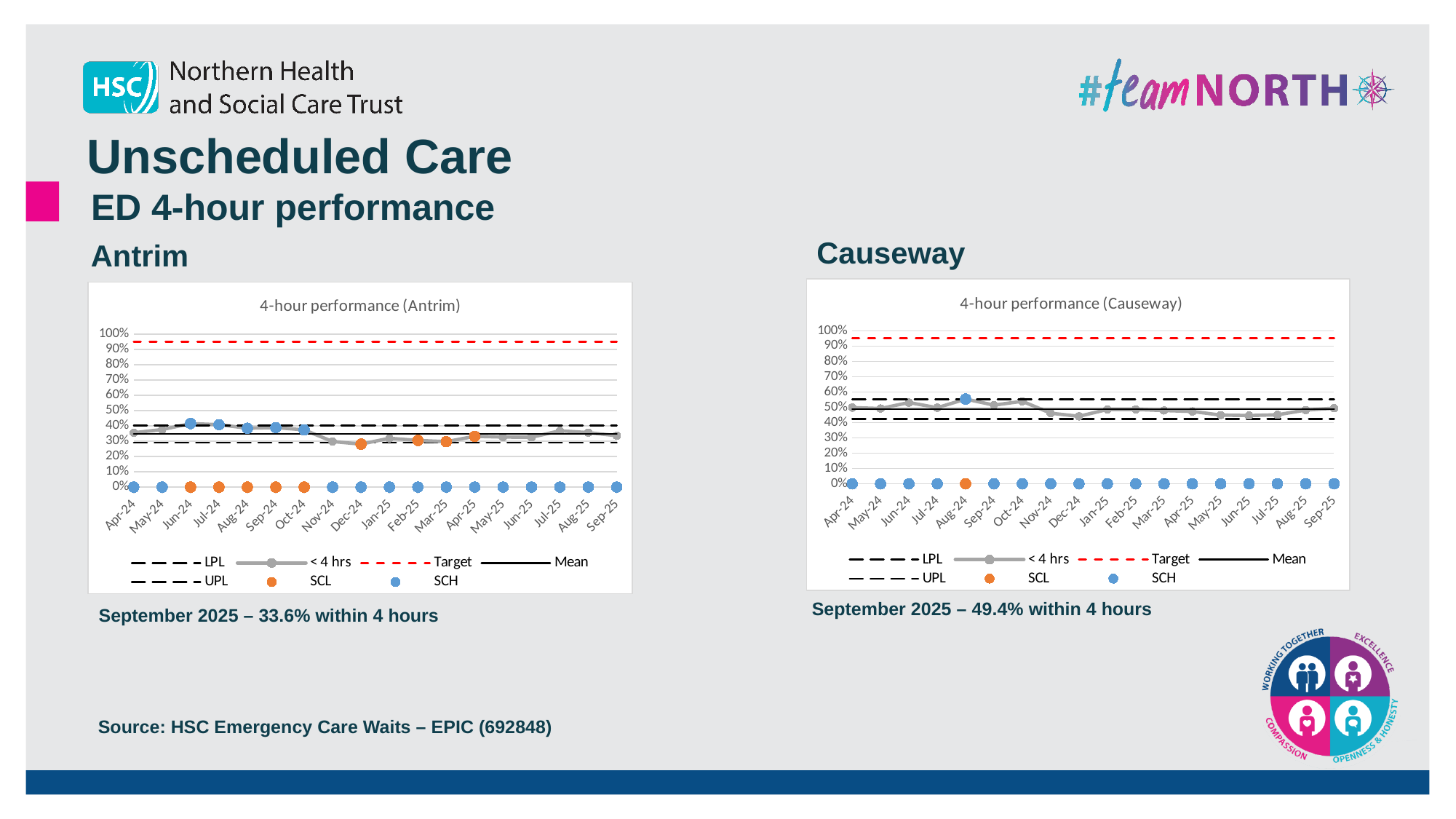

Unscheduled Care
ED 4-hour performance
Causeway
Antrim

### Chart: 4-hour performance (Causeway)

| Category | LPL | < 4 hrs | Target | Mean | UPL | SCL | SCH |
|---|---|---|---|---|---|---|---|
| 45383 | 0.4232699999999999 | 0.498 | 0.95 | 0.4874055555555555 | 0.551541111111111 | None | None |
| 45413 | 0.4232699999999999 | 0.492 | 0.95 | 0.4874055555555555 | 0.551541111111111 | None | None |
| 45444 | 0.4232699999999999 | 0.531 | 0.95 | 0.4874055555555555 | 0.551541111111111 | None | None |
| 45474 | 0.4232699999999999 | 0.497 | 0.95 | 0.4874055555555555 | 0.551541111111111 | None | None |
| 45505 | 0.4232699999999999 | 0.554 | 0.95 | 0.4874055555555555 | 0.551541111111111 | None | 0.554 |
| 45536 | 0.4232699999999999 | 0.514 | 0.95 | 0.4874055555555555 | 0.551541111111111 | None | None |
| 45566 | 0.4232699999999999 | 0.539 | 0.95 | 0.4874055555555555 | 0.551541111111111 | None | None |
| 45597 | 0.4232699999999999 | 0.4613 | 0.95 | 0.4874055555555555 | 0.551541111111111 | None | None |
| 45627 | 0.4232699999999999 | 0.441 | 0.95 | 0.4874055555555555 | 0.551541111111111 | None | None |
| 45658 | 0.4232699999999999 | 0.486 | 0.95 | 0.4874055555555555 | 0.551541111111111 | None | None |
| 45689 | 0.4232699999999999 | 0.486 | 0.95 | 0.4874055555555555 | 0.551541111111111 | None | None |
| 45717 | 0.4232699999999999 | 0.479 | 0.95 | 0.4874055555555555 | 0.551541111111111 | None | None |
| 45748 | 0.4232699999999999 | 0.473 | 0.95 | 0.4874055555555555 | 0.551541111111111 | None | None |
| 45778 | 0.4232699999999999 | 0.449 | 0.95 | 0.4874055555555555 | 0.551541111111111 | None | None |
| 45809 | 0.4232699999999999 | 0.446 | 0.95 | 0.4874055555555555 | 0.551541111111111 | None | None |
| 45839 | 0.4232699999999999 | 0.451 | 0.95 | 0.4874055555555555 | 0.551541111111111 | None | None |
| 45870 | 0.4232699999999999 | 0.482 | 0.95 | 0.4874055555555555 | 0.551541111111111 | None | None |
| 45901 | 0.4232699999999999 | 0.494 | 0.95 | 0.4874055555555555 | 0.551541111111111 | None | None |

### Chart: 4-hour performance (Antrim)

| Category | LPL | < 4 hrs | Target | Mean | UPL | SCL | SCH |
|---|---|---|---|---|---|---|---|
| 45383 | 0.2907411111111112 | 0.355 | 0.95 | 0.3470444444444445 | 0.4033477777777778 | None | None |
| 45413 | 0.2907411111111112 | 0.376 | 0.95 | 0.3470444444444445 | 0.4033477777777778 | None | None |
| 45444 | 0.2907411111111112 | 0.415 | 0.95 | 0.3470444444444445 | 0.4033477777777778 | None | 0.415 |
| 45474 | 0.2907411111111112 | 0.408 | 0.95 | 0.3470444444444445 | 0.4033477777777778 | None | 0.408 |
| 45505 | 0.2907411111111112 | 0.385 | 0.95 | 0.3470444444444445 | 0.4033477777777778 | None | 0.385 |
| 45536 | 0.2907411111111112 | 0.389 | 0.95 | 0.3470444444444445 | 0.4033477777777778 | None | 0.389 |
| 45566 | 0.2907411111111112 | 0.374 | 0.95 | 0.3470444444444445 | 0.4033477777777778 | None | 0.374 |
| 45597 | 0.2907411111111112 | 0.2978 | 0.95 | 0.3470444444444445 | 0.4033477777777778 | None | None |
| 45627 | 0.2907411111111112 | 0.281 | 0.95 | 0.3470444444444445 | 0.4033477777777778 | 0.281 | None |
| 45658 | 0.2907411111111112 | 0.319 | 0.95 | 0.3470444444444445 | 0.4033477777777778 | None | None |
| 45689 | 0.2907411111111112 | 0.305 | 0.95 | 0.3470444444444445 | 0.4033477777777778 | 0.305 | None |
| 45717 | 0.2907411111111112 | 0.297 | 0.95 | 0.3470444444444445 | 0.4033477777777778 | 0.297 | None |
| 45748 | 0.2907411111111112 | 0.332 | 0.95 | 0.3470444444444445 | 0.4033477777777778 | 0.332 | None |
| 45778 | 0.2907411111111112 | 0.327 | 0.95 | 0.3470444444444445 | 0.4033477777777778 | None | None |
| 45809 | 0.2907411111111112 | 0.326 | 0.95 | 0.3470444444444445 | 0.4033477777777778 | None | None |
| 45839 | 0.2907411111111112 | 0.368 | 0.95 | 0.3470444444444445 | 0.4033477777777778 | None | None |
| 45870 | 0.2907411111111112 | 0.356 | 0.95 | 0.3470444444444445 | 0.4033477777777778 | None | None |
| 45901 | 0.2907411111111112 | 0.336 | 0.95 | 0.3470444444444445 | 0.4033477777777778 | None | None |
September 2025 – 49.4% within 4 hours
September 2025 – 33.6% within 4 hours
Source: HSC Emergency Care Waits – EPIC (692848)